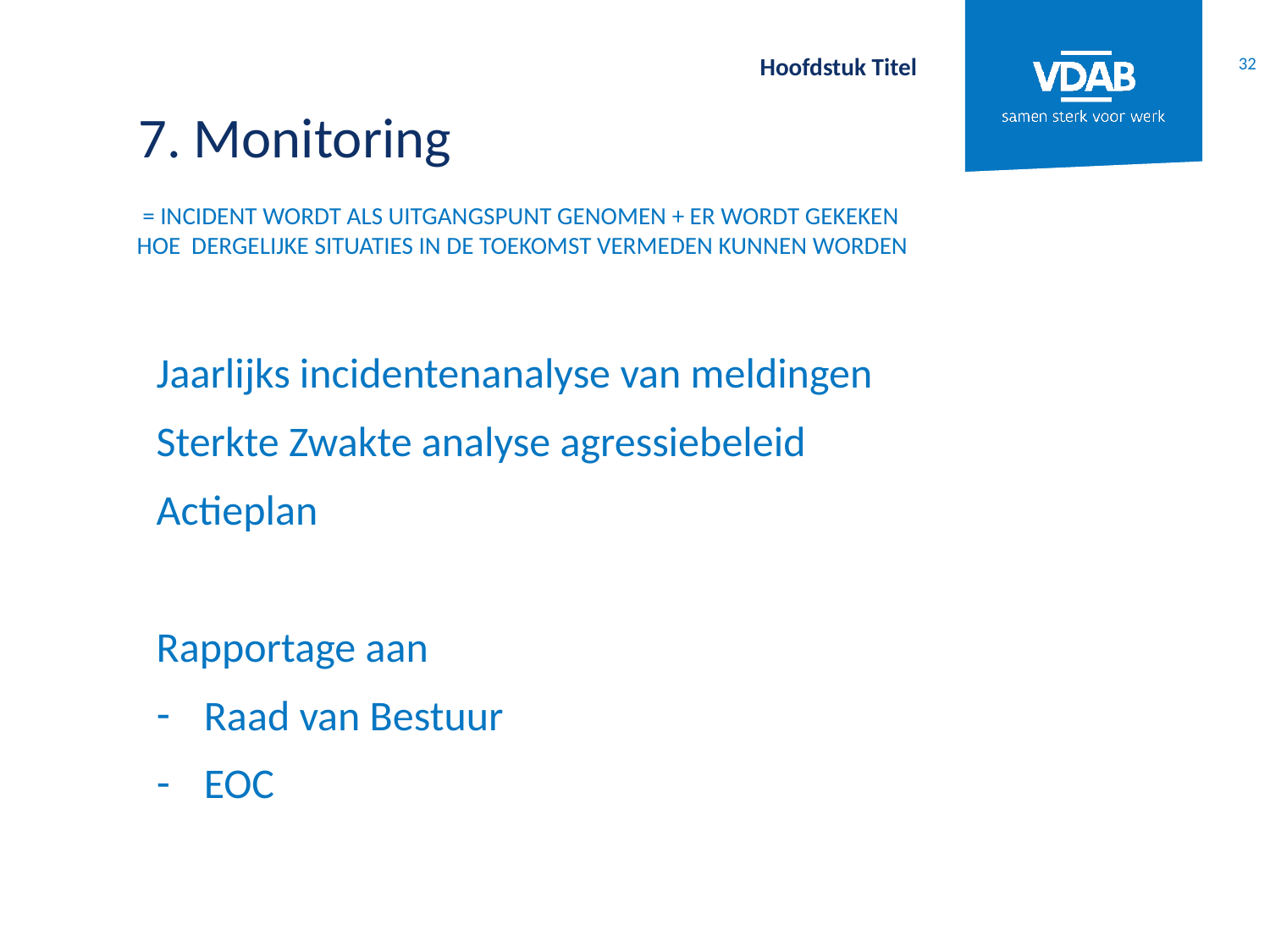

32
Hoofdstuk Titel
# 7. Monitoring
 = incident wordt als uitgangspunt genomen + er wordt gekeken  hoe  dergelijke situaties in de toekomst vermeden kunnen worden
Jaarlijks incidentenanalyse van meldingen
Sterkte Zwakte analyse agressiebeleid
Actieplan

Rapportage aan
Raad van Bestuur
EOC